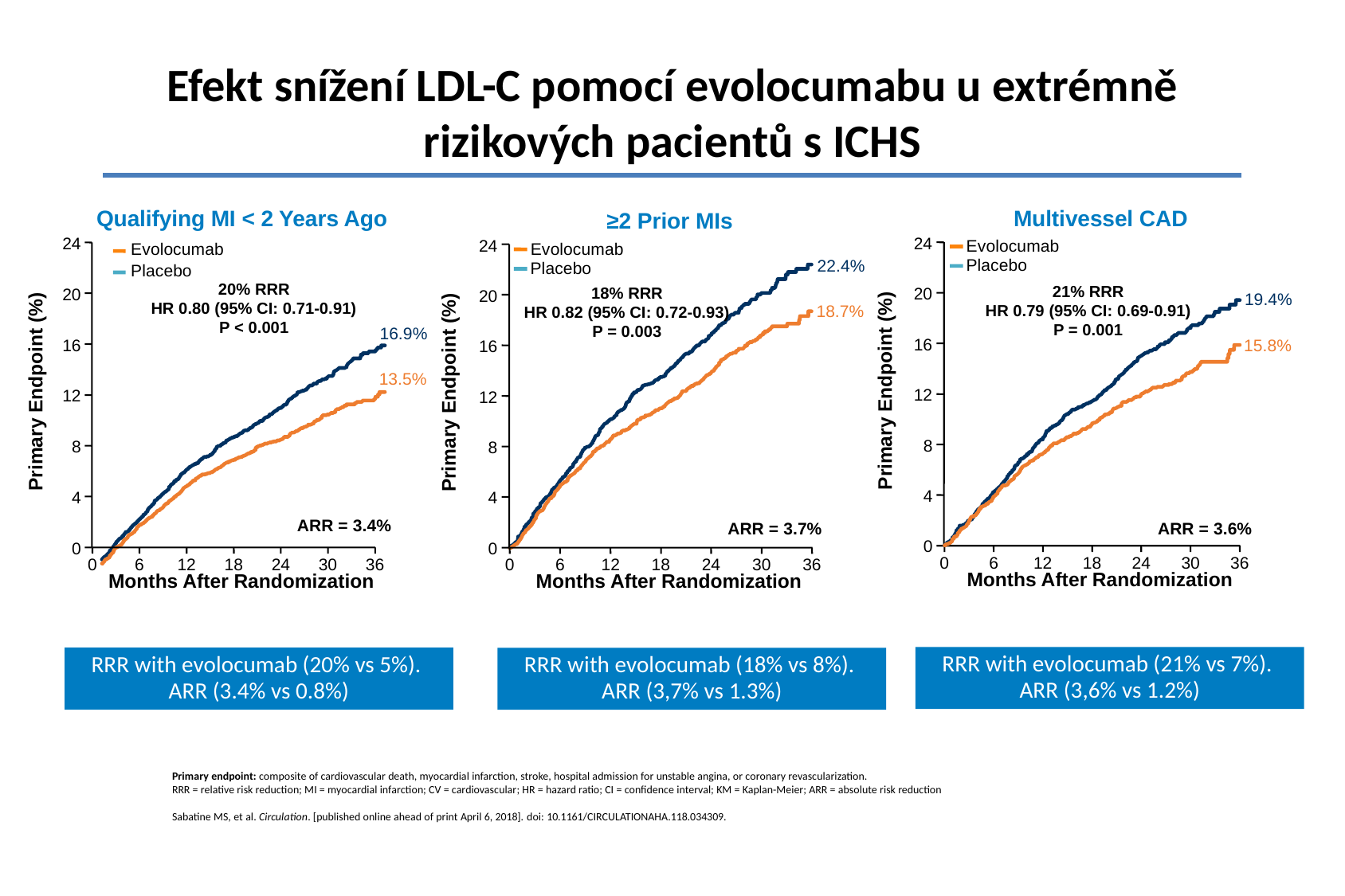

# Efekt snížení LDL-C pomocí evolocumabu u extrémně rizikových pacientů s ICHS
Multivessel CAD
24

21% RRR
HR 0.79 (95% CI: 0.69-0.91)
P = 0.001
20
19.4%
16
15.8%
Primary Endpoint (%)
12
8
4
ARR = 3.6%
0

0
6
12
18
24
30
36
Months After Randomization
Evolocumab

Placebo

Qualifying MI < 2 Years Ago
24

20% RRR
HR 0.80 (95% CI: 0.71-0.91)
P < 0.001
20
16.9%
16
13.5%
Primary Endpoint (%)
12
8
4
ARR = 3.4%
0

0
6
12
18
24
30
36
Months After Randomization
≥2 Prior MIs
24

22.4%
18% RRR
HR 0.82 (95% CI: 0.72-0.93)
P = 0.003
20
18.7%
16
Primary Endpoint (%)
12
8
4
ARR = 3.7%
0

0
6
12
18
24
30
36
Months After Randomization
Evolocumab

Placebo

Evolocumab

Placebo

RRR with evolocumab (21% vs 7%).
ARR (3,6% vs 1.2%)
RRR with evolocumab (20% vs 5%).
ARR (3.4% vs 0.8%)
RRR with evolocumab (18% vs 8%).
ARR (3,7% vs 1.3%)
Primary endpoint: composite of cardiovascular death, myocardial infarction, stroke, hospital admission for unstable angina, or coronary revascularization.
RRR = relative risk reduction; MI = myocardial infarction; CV = cardiovascular; HR = hazard ratio; CI = confidence interval; KM = Kaplan-Meier; ARR = absolute risk reduction

Sabatine MS, et al. Circulation. [published online ahead of print April 6, 2018]. doi: 10.1161/CIRCULATIONAHA.118.034309.